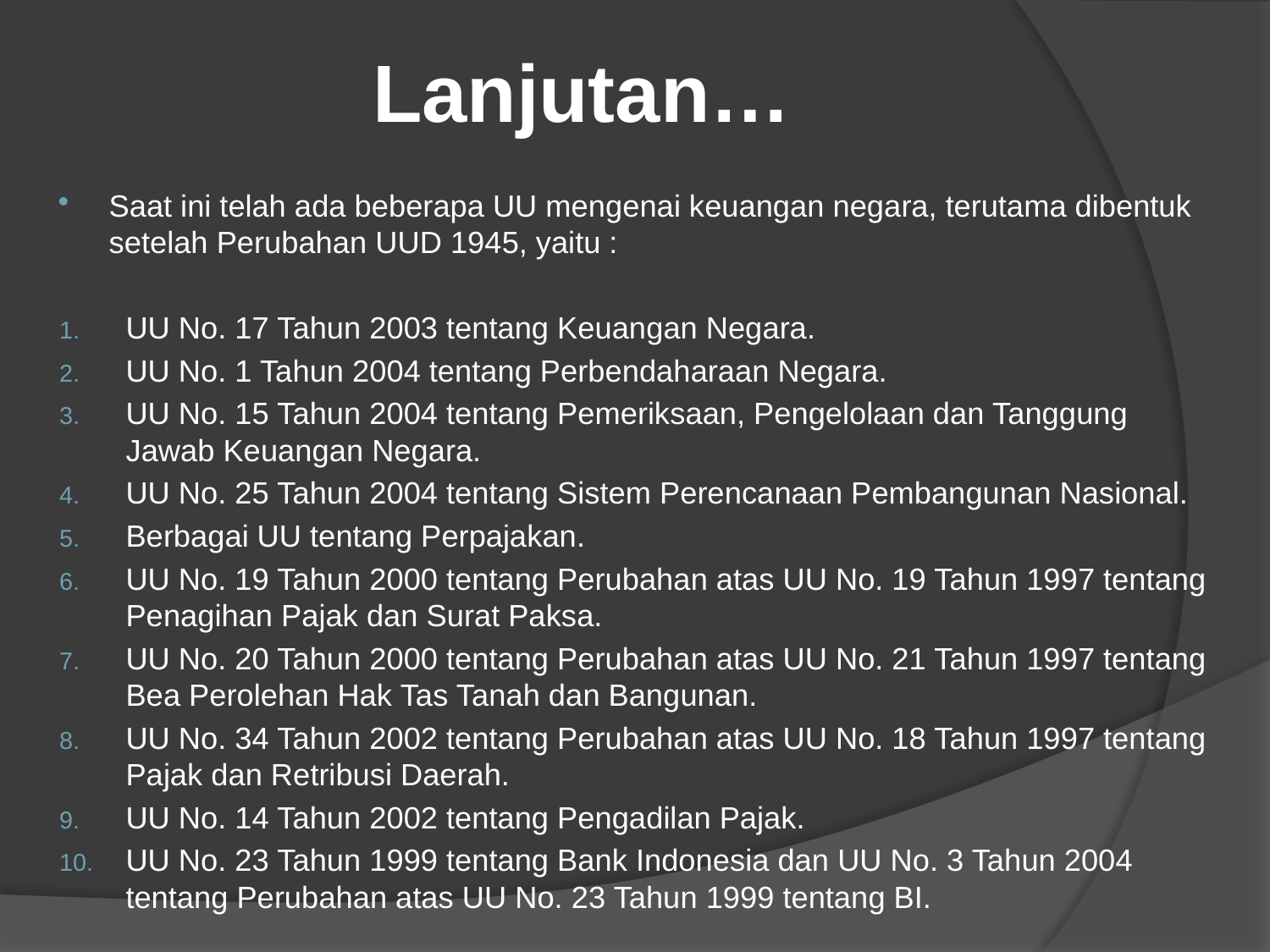

# Lanjutan…
Saat ini telah ada beberapa UU mengenai keuangan negara, terutama dibentuk setelah Perubahan UUD 1945, yaitu :

UU No. 17 Tahun 2003 tentang Keuangan Negara.
UU No. 1 Tahun 2004 tentang Perbendaharaan Negara.
UU No. 15 Tahun 2004 tentang Pemeriksaan, Pengelolaan dan Tanggung Jawab Keuangan Negara.
UU No. 25 Tahun 2004 tentang Sistem Perencanaan Pembangunan Nasional.
Berbagai UU tentang Perpajakan.
UU No. 19 Tahun 2000 tentang Perubahan atas UU No. 19 Tahun 1997 tentang Penagihan Pajak dan Surat Paksa.
UU No. 20 Tahun 2000 tentang Perubahan atas UU No. 21 Tahun 1997 tentang Bea Perolehan Hak Tas Tanah dan Bangunan.
UU No. 34 Tahun 2002 tentang Perubahan atas UU No. 18 Tahun 1997 tentang Pajak dan Retribusi Daerah.
UU No. 14 Tahun 2002 tentang Pengadilan Pajak.
UU No. 23 Tahun 1999 tentang Bank Indonesia dan UU No. 3 Tahun 2004 tentang Perubahan atas UU No. 23 Tahun 1999 tentang BI.